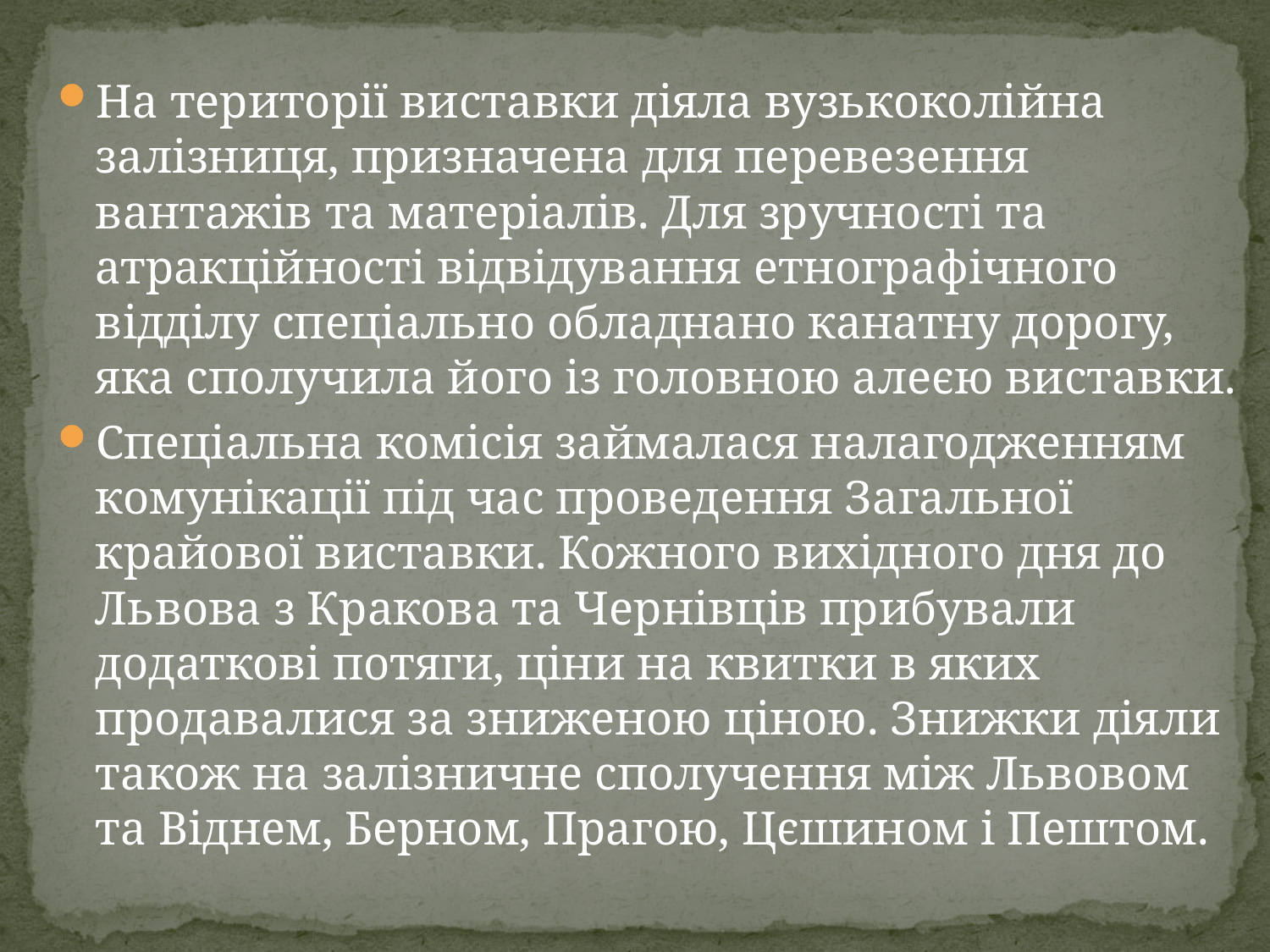

На території виставки діяла вузькоколійна залізниця, призначена для перевезення вантажів та матеріалів. Для зручності та атракційності відвідування етнографічного відділу спеціально обладнано канатну дорогу, яка сполучила його із головною алеєю виставки.
Спеціальна комісія займалася налагодженням комунікації під час проведення Загальної крайової виставки. Кожного вихідного дня до Львова з Кракова та Чернівців прибували додаткові потяги, ціни на квитки в яких продавалися за зниженою ціною. Знижки діяли також на залізничне сполучення між Львовом та Віднем, Берном, Прагою, Цєшином і Пештом.